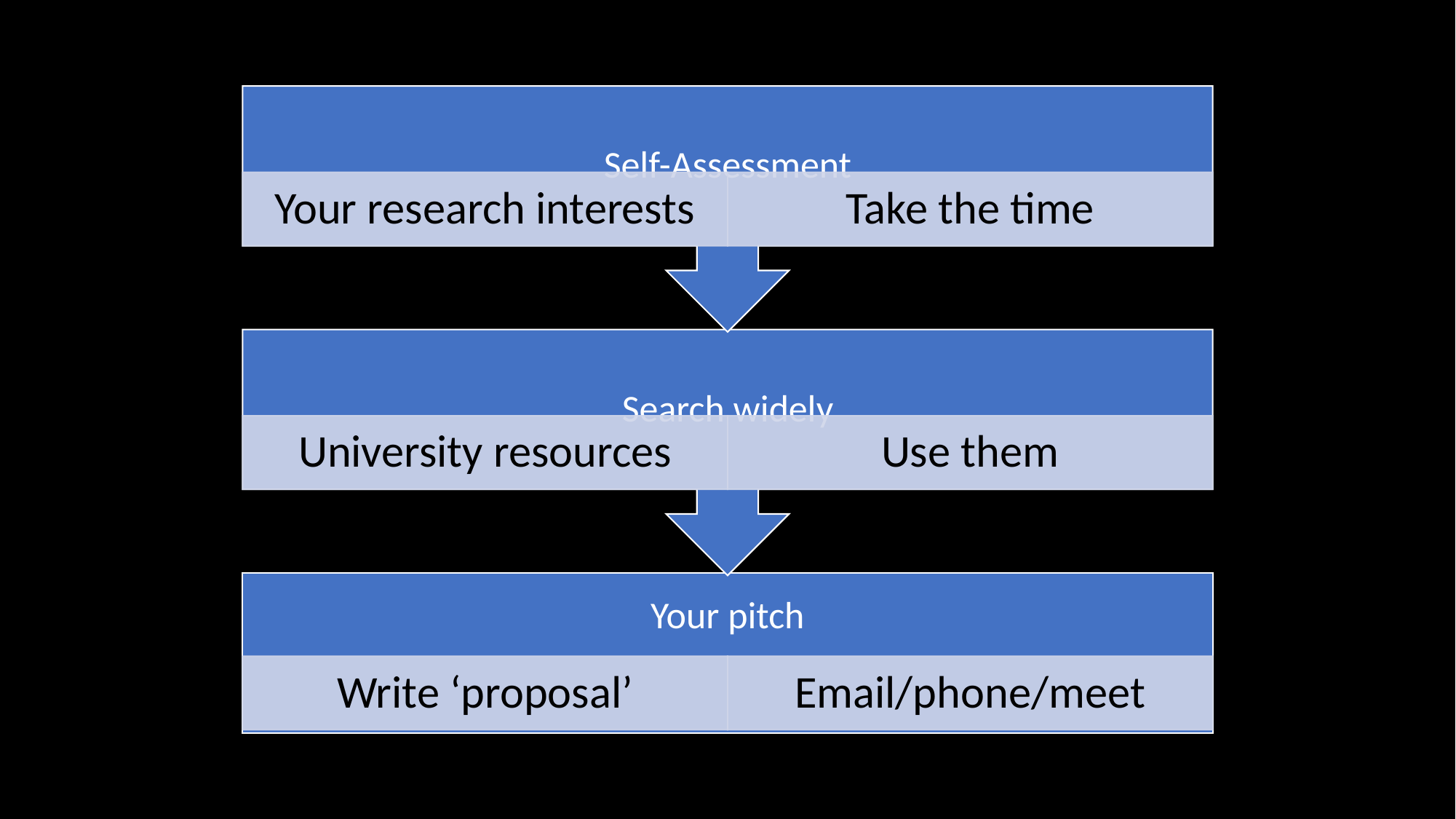

Your pitch
Write ‘proposal’
Email/phone/meet
Search widely
University resources
Use them
Self-Assessment
Your research interests
Take the time